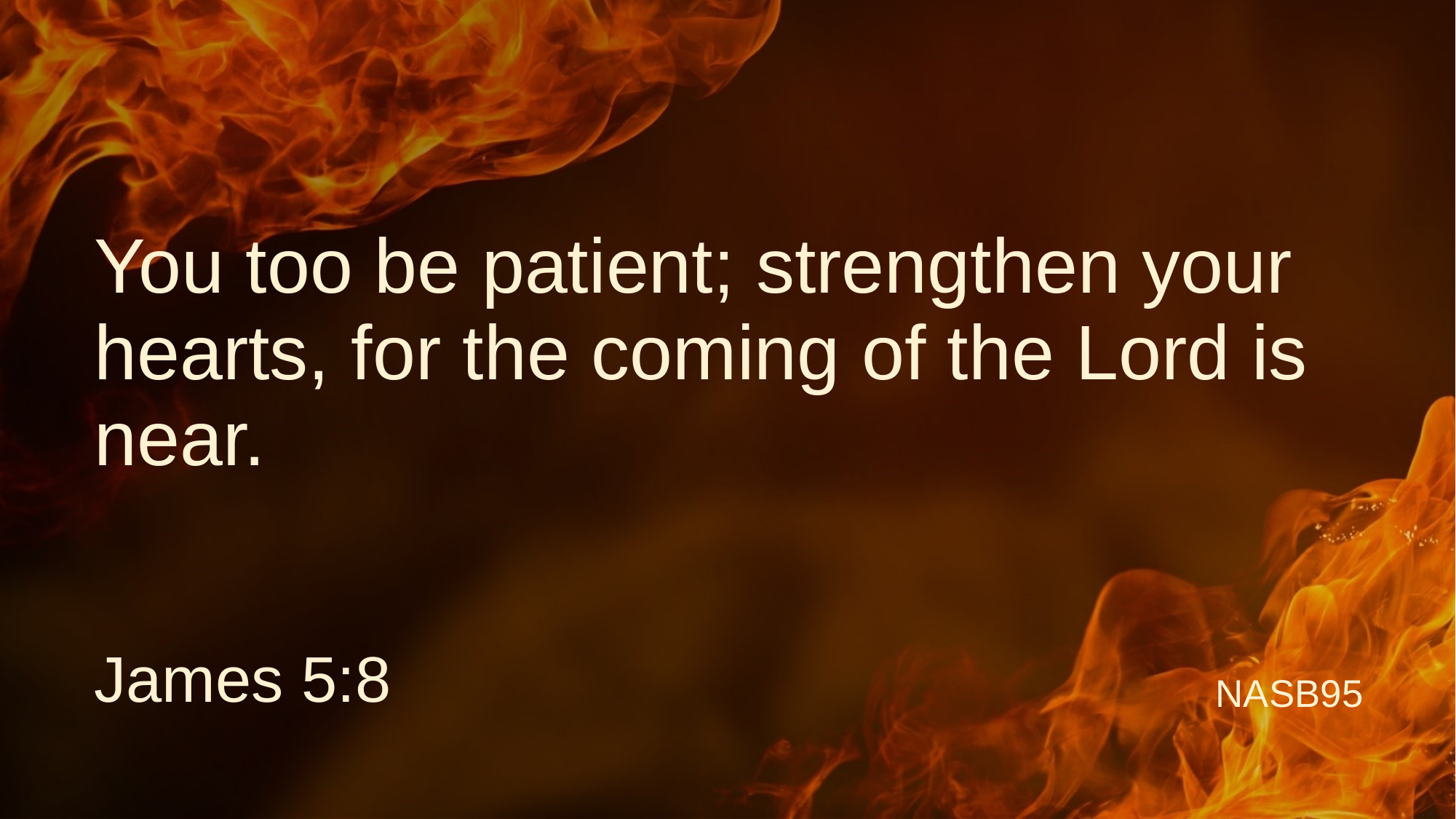

# You too be patient; strengthen your hearts, for the coming of the Lord is near.
James 5:8
NASB95